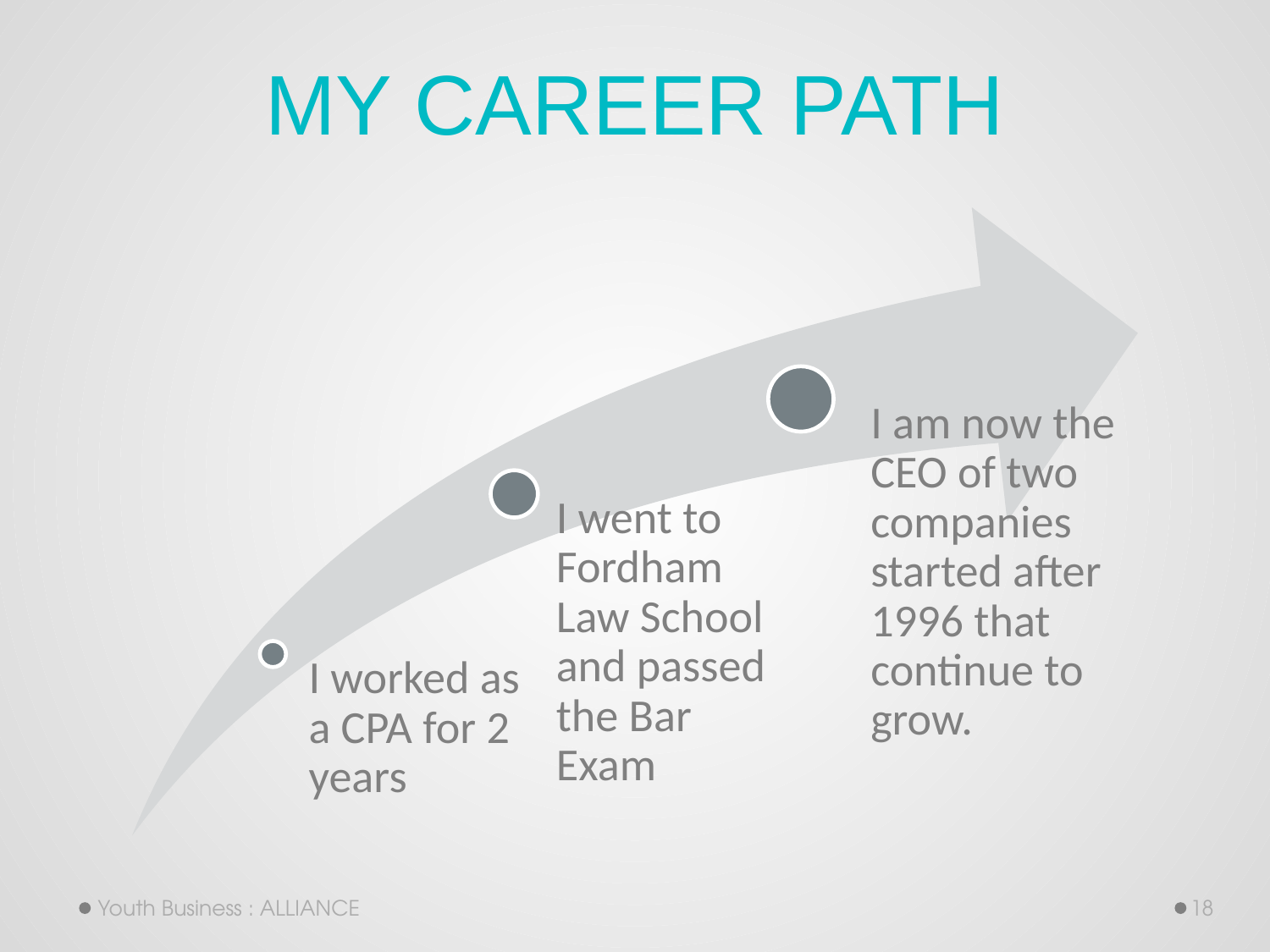

# My Career Path
I worked as a CPA for 2 years
I went to Fordham Law School and passed the Bar Exam
I am now the CEO of two companies started after 1996 that continue to grow.
Youth Business : ALLIANCE
18